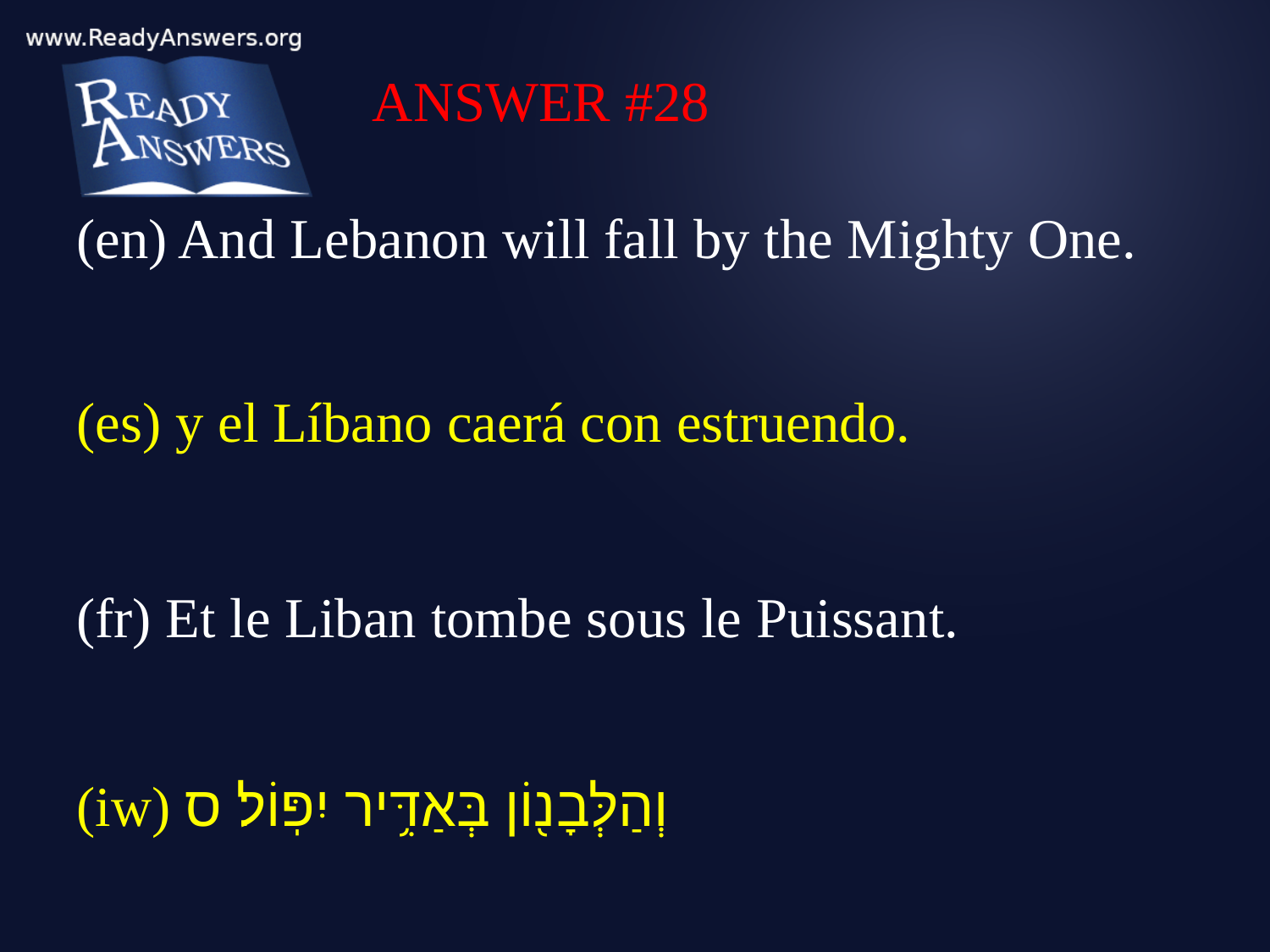

ANSWER #28
(en) And Lebanon will fall by the Mighty One.
(es) y el Líbano caerá con estruendo.
(fr) Et le Liban tombe sous le Puissant.
(iw) וְהַלְּבָנ֖וֹן בְּאַדִּ֥יר יִפּֽוֹל׃ ס